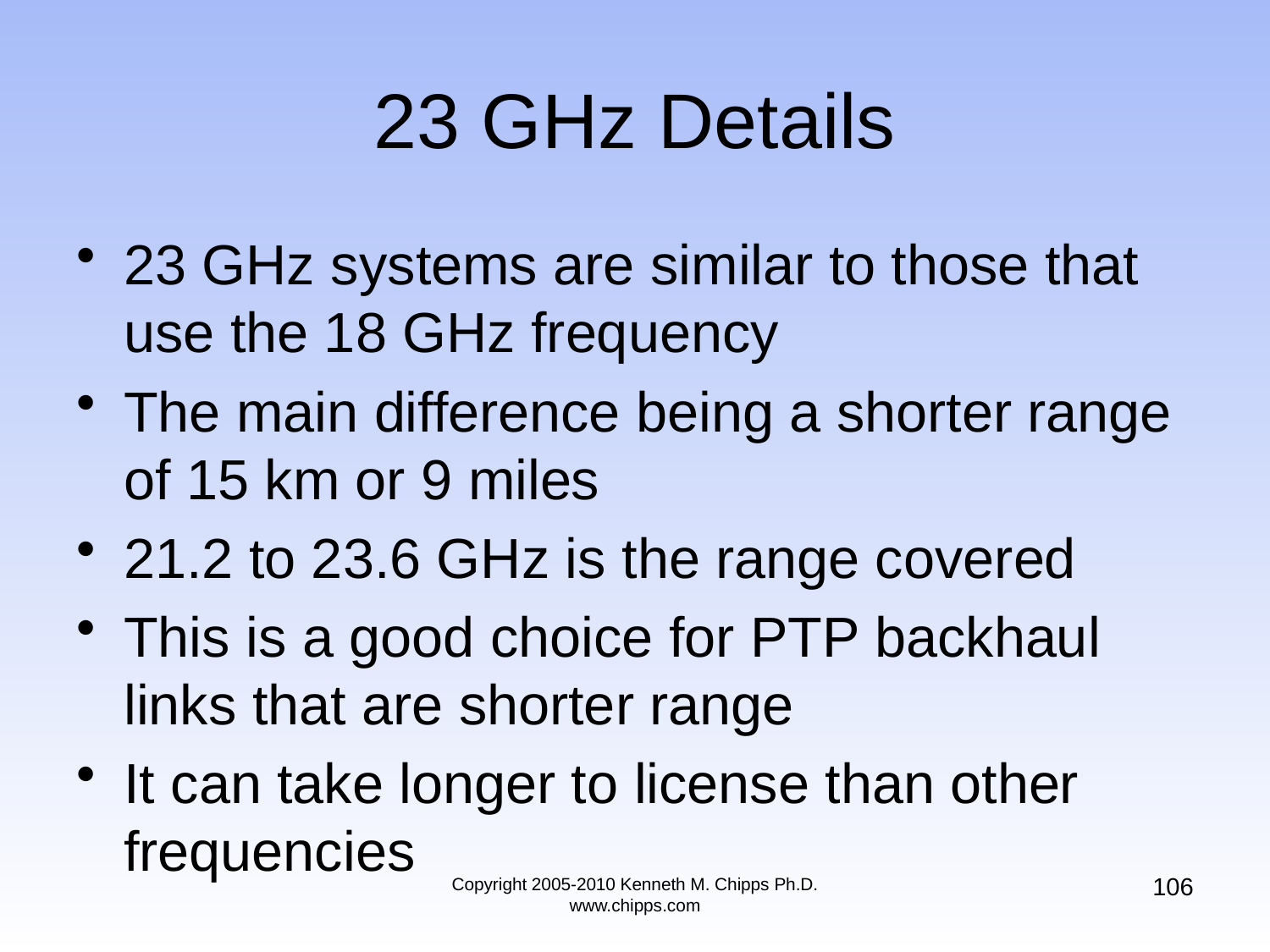

# 23 GHz Details
23 GHz systems are similar to those that use the 18 GHz frequency
The main difference being a shorter range of 15 km or 9 miles
21.2 to 23.6 GHz is the range covered
This is a good choice for PTP backhaul links that are shorter range
It can take longer to license than other frequencies
106
Copyright 2005-2010 Kenneth M. Chipps Ph.D. www.chipps.com